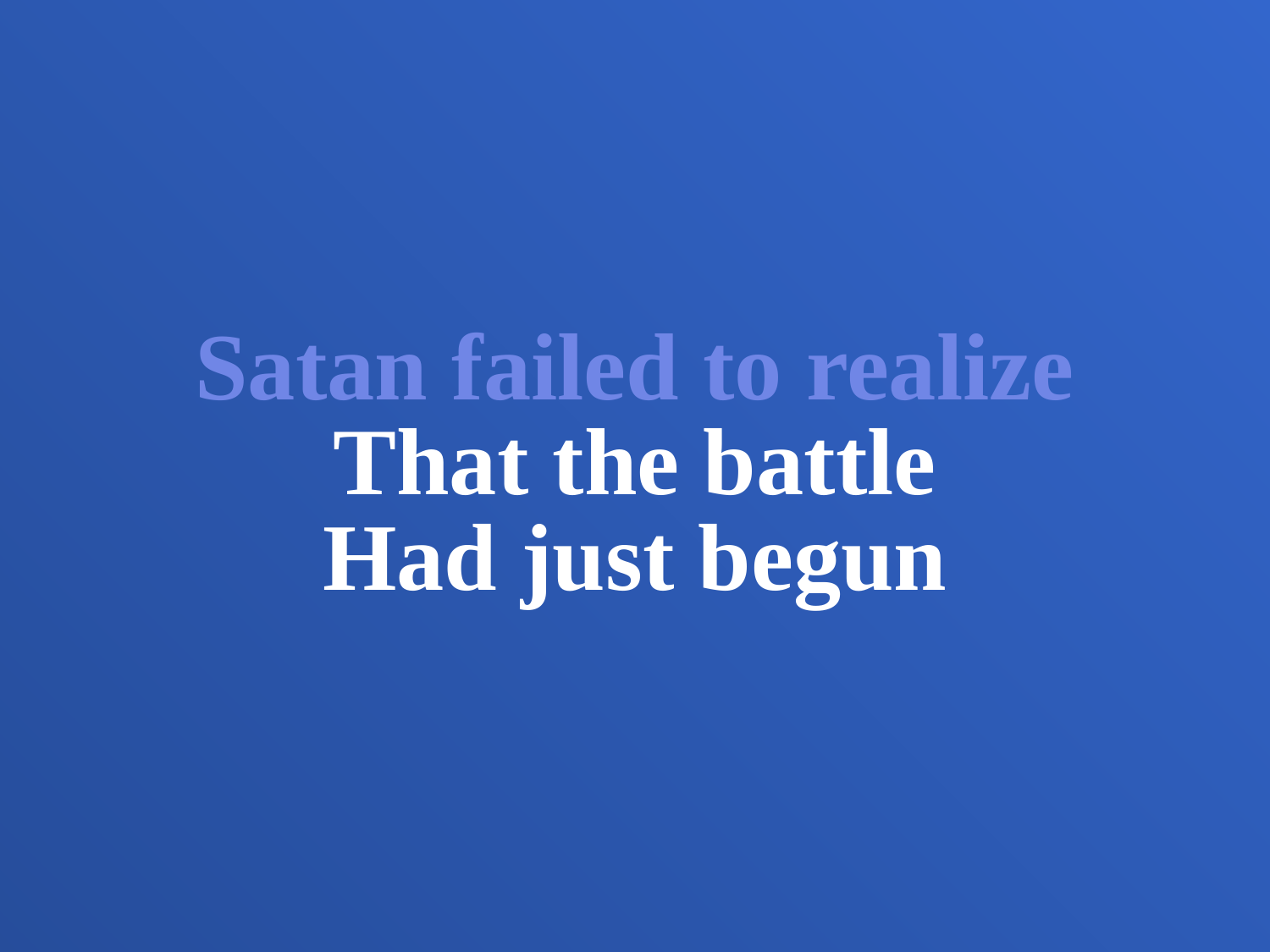

Satan failed to realize
That the battle
Had just begun